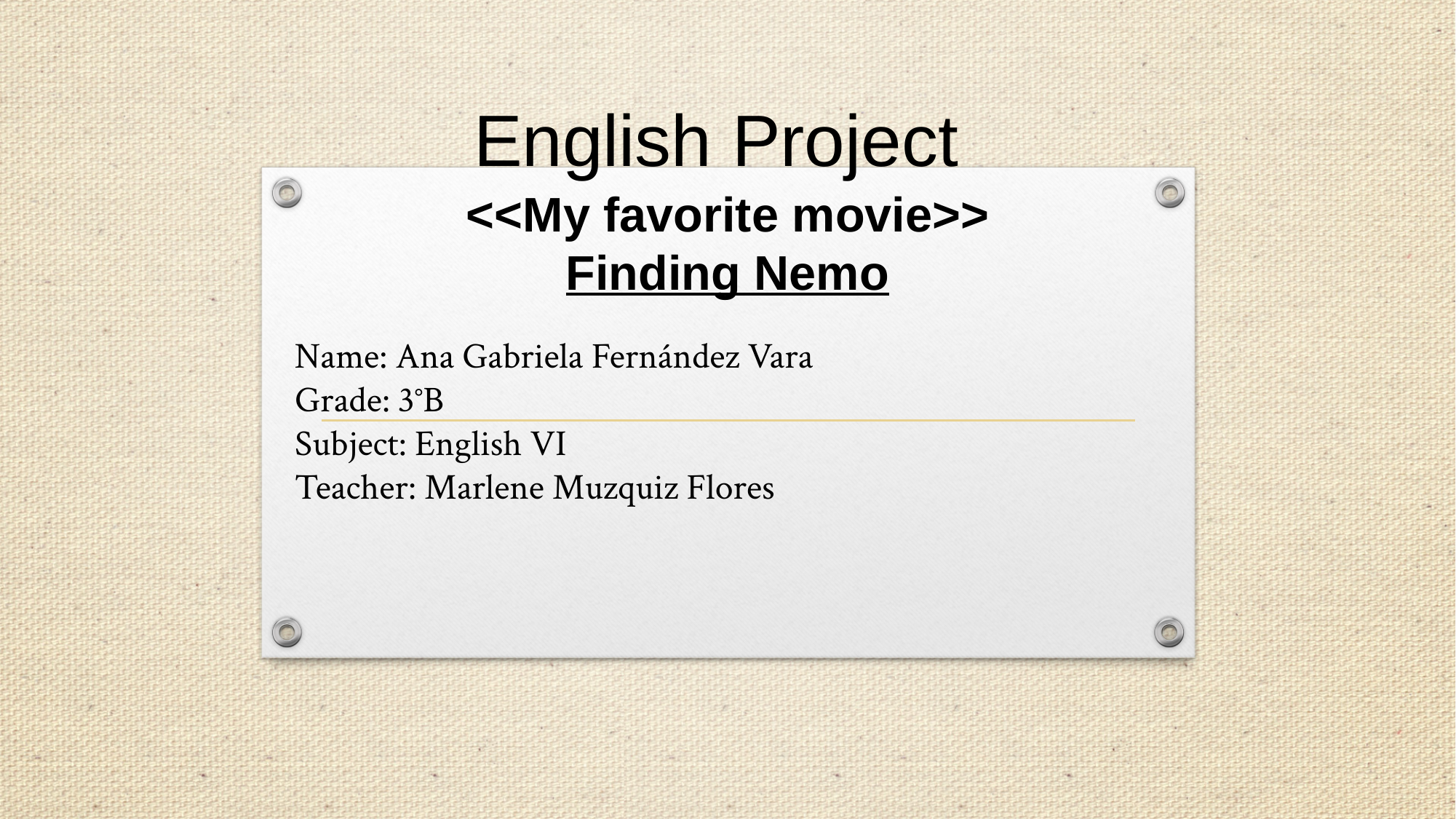

English Project
<<My favorite movie>>
Finding Nemo
Name: Ana Gabriela Fernández Vara
Grade: 3°B
Subject: English VI
Teacher: Marlene Muzquiz Flores